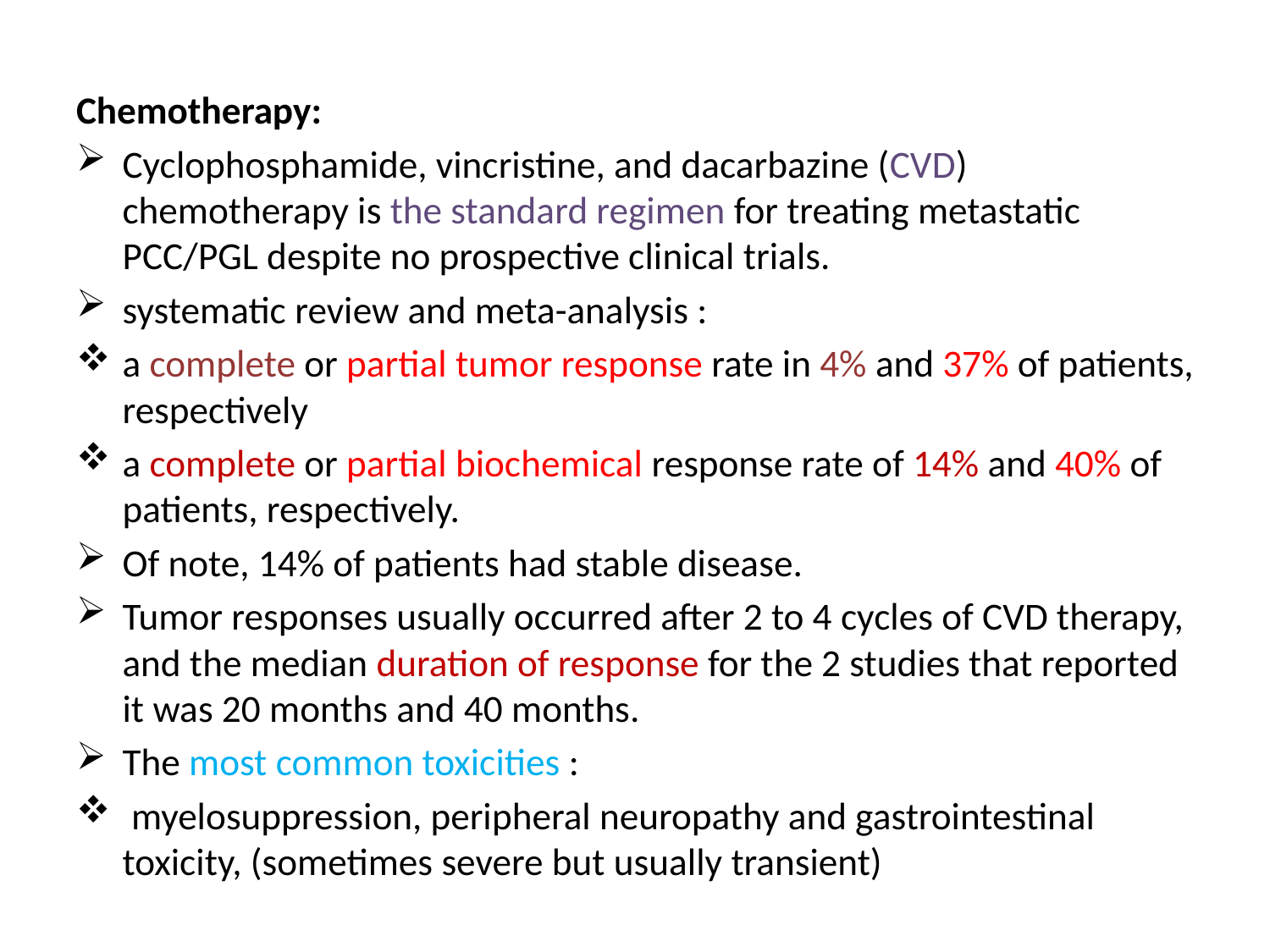

Chemotherapy:
Cyclophosphamide, vincristine, and dacarbazine (CVD) chemotherapy is the standard regimen for treating metastatic PCC/PGL despite no prospective clinical trials.
systematic review and meta-analysis :
a complete or partial tumor response rate in 4% and 37% of patients, respectively
a complete or partial biochemical response rate of 14% and 40% of patients, respectively.
Of note, 14% of patients had stable disease.
Tumor responses usually occurred after 2 to 4 cycles of CVD therapy, and the median duration of response for the 2 studies that reported it was 20 months and 40 months.
The most common toxicities :
 myelosuppression, peripheral neuropathy and gastrointestinal toxicity, (sometimes severe but usually transient)